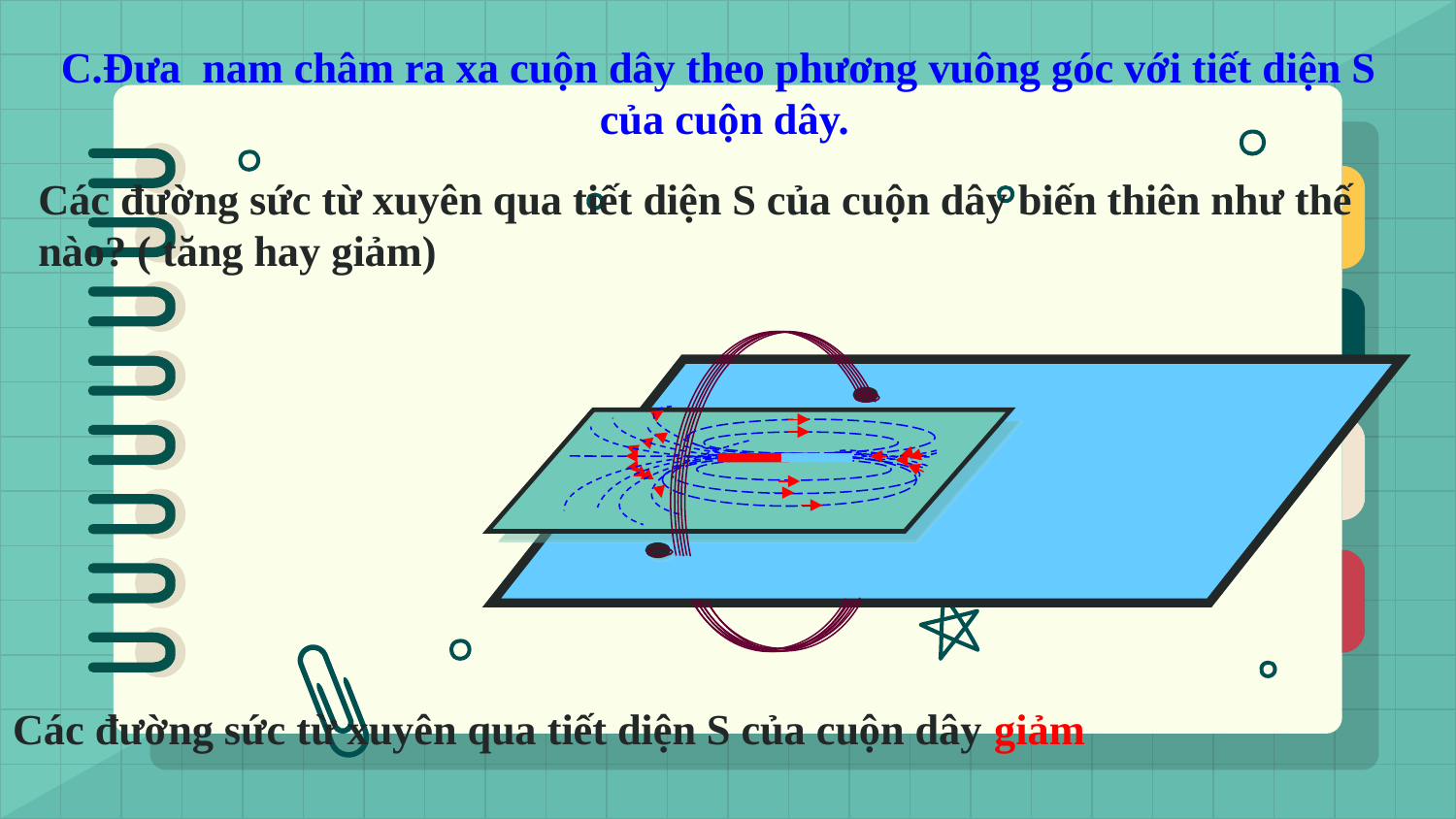

C.Đưa  nam châm ra xa cuộn dây theo phương vuông góc với tiết diện S
của cuộn dây.

Các đường sức từ xuyên qua tiết diện S của cuộn dây biến thiên như thế nào? ( tăng hay giảm)

Các đường sức từ xuyên qua tiết diện S của cuộn dây giảm